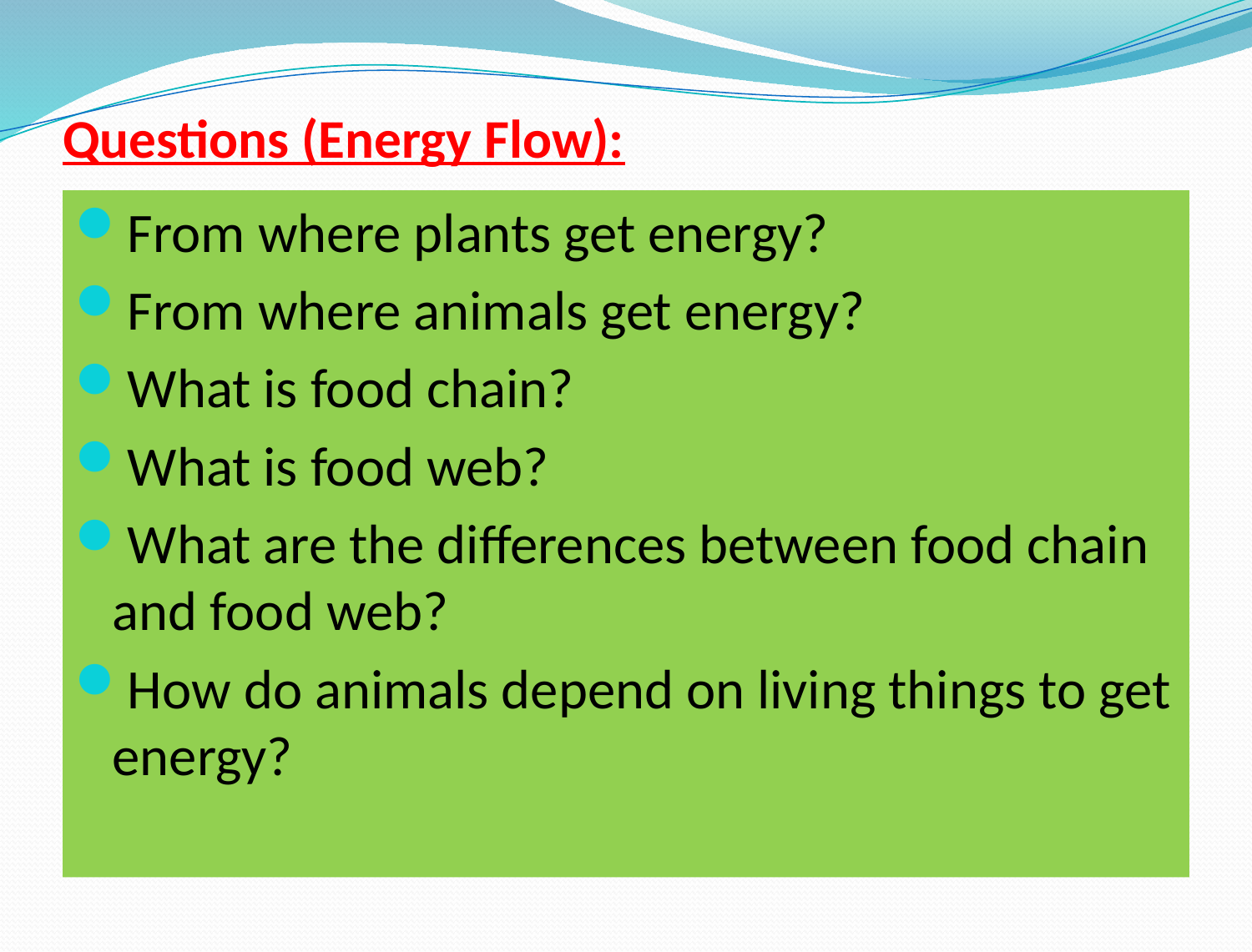

# Questions (Energy Flow):
From where plants get energy?
From where animals get energy?
What is food chain?
What is food web?
What are the differences between food chain and food web?
How do animals depend on living things to get energy?